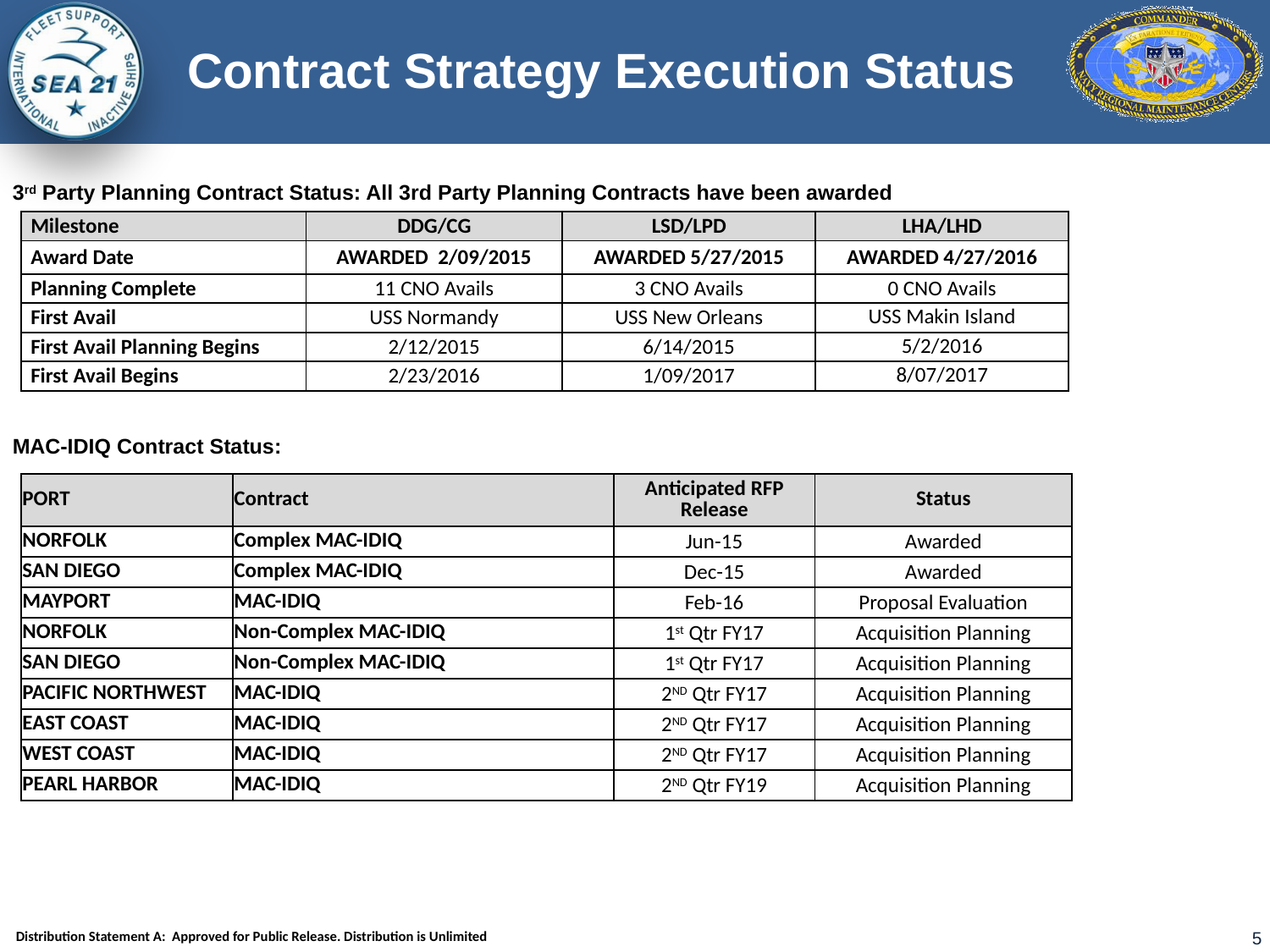

Contract Strategy Execution Status
3rd Party Planning Contract Status: All 3rd Party Planning Contracts have been awarded

MAC-IDIQ Contract Status:

| Milestone | DDG/CG | LSD/LPD | LHA/LHD |
| --- | --- | --- | --- |
| Award Date | AWARDED 2/09/2015 | AWARDED 5/27/2015 | AWARDED 4/27/2016 |
| Planning Complete | 11 CNO Avails | 3 CNO Avails | 0 CNO Avails |
| First Avail | USS Normandy | USS New Orleans | USS Makin Island |
| First Avail Planning Begins | 2/12/2015 | 6/14/2015 | 5/2/2016 |
| First Avail Begins | 2/23/2016 | 1/09/2017 | 8/07/2017 |
| PORT | Contract | Anticipated RFP Release | Status |
| --- | --- | --- | --- |
| NORFOLK | Complex MAC-IDIQ | Jun-15 | Awarded |
| SAN DIEGO | Complex MAC-IDIQ | Dec-15 | Awarded |
| MAYPORT | MAC-IDIQ | Feb-16 | Proposal Evaluation |
| NORFOLK | Non-Complex MAC-IDIQ | 1st Qtr FY17 | Acquisition Planning |
| SAN DIEGO | Non-Complex MAC-IDIQ | 1st Qtr FY17 | Acquisition Planning |
| PACIFIC NORTHWEST | MAC-IDIQ | 2ND Qtr FY17 | Acquisition Planning |
| EAST COAST | MAC-IDIQ | 2ND Qtr FY17 | Acquisition Planning |
| WEST COAST | MAC-IDIQ | 2ND Qtr FY17 | Acquisition Planning |
| PEARL HARBOR | MAC-IDIQ | 2ND Qtr FY19 | Acquisition Planning |

 Distribution Statement A:  Approved for Public Release. Distribution is Unlimited